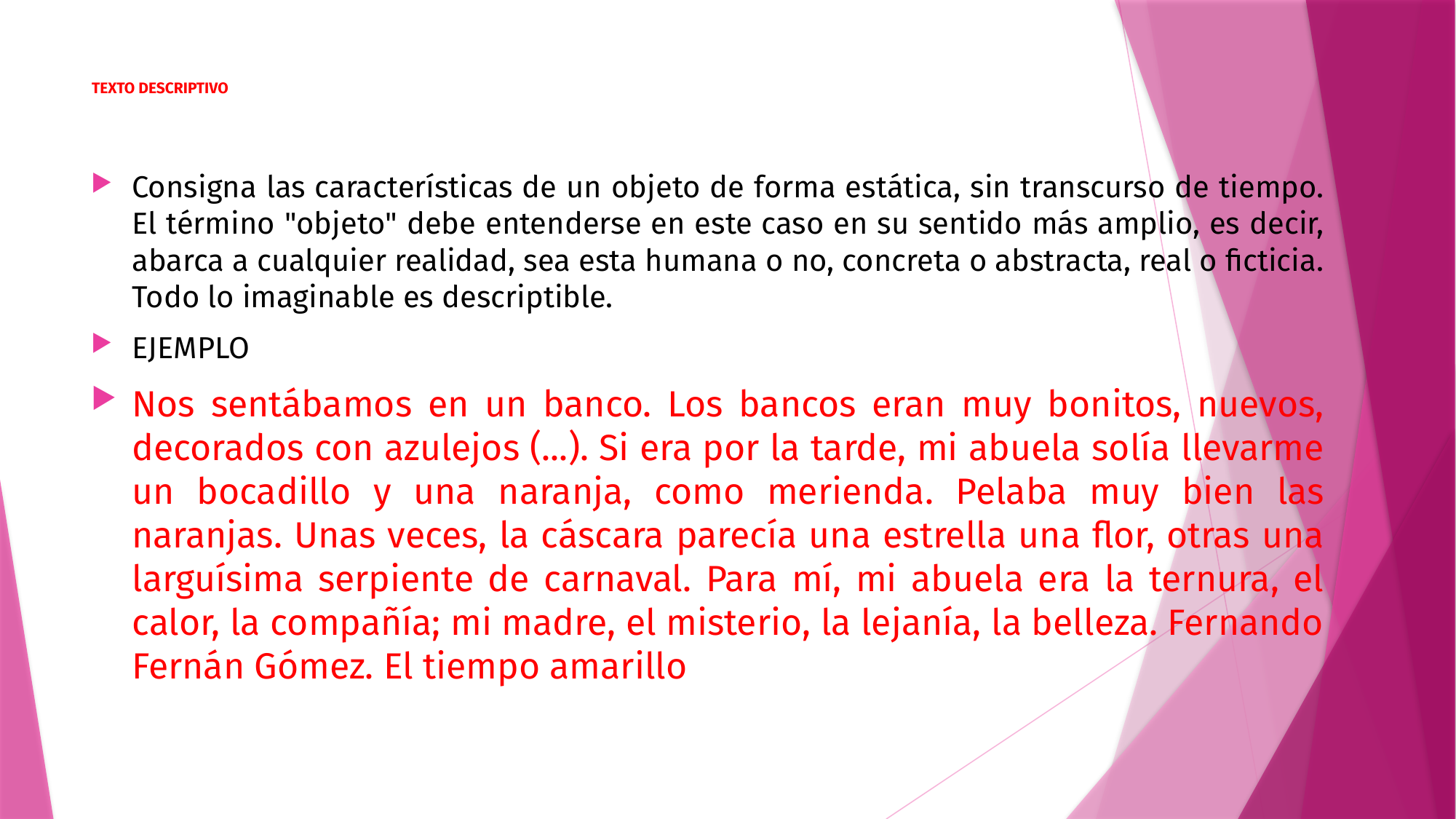

# TEXTO DESCRIPTIVO
Consigna las características de un objeto de forma estática, sin transcurso de tiempo. El término "objeto" debe entenderse en este caso en su sentido más amplio, es decir, abarca a cualquier realidad, sea esta humana o no, concreta o abstracta, real o ficticia. Todo lo imaginable es descriptible.
EJEMPLO
Nos sentábamos en un banco. Los bancos eran muy bonitos, nuevos, decorados con azulejos (...). Si era por la tarde, mi abuela solía llevarme un bocadillo y una naranja, como merienda. Pelaba muy bien las naranjas. Unas veces, la cáscara parecía una estrella una flor, otras una larguísima serpiente de carnaval. Para mí, mi abuela era la ternura, el calor, la compañía; mi madre, el misterio, la lejanía, la belleza. Fernando Fernán Gómez. El tiempo amarillo